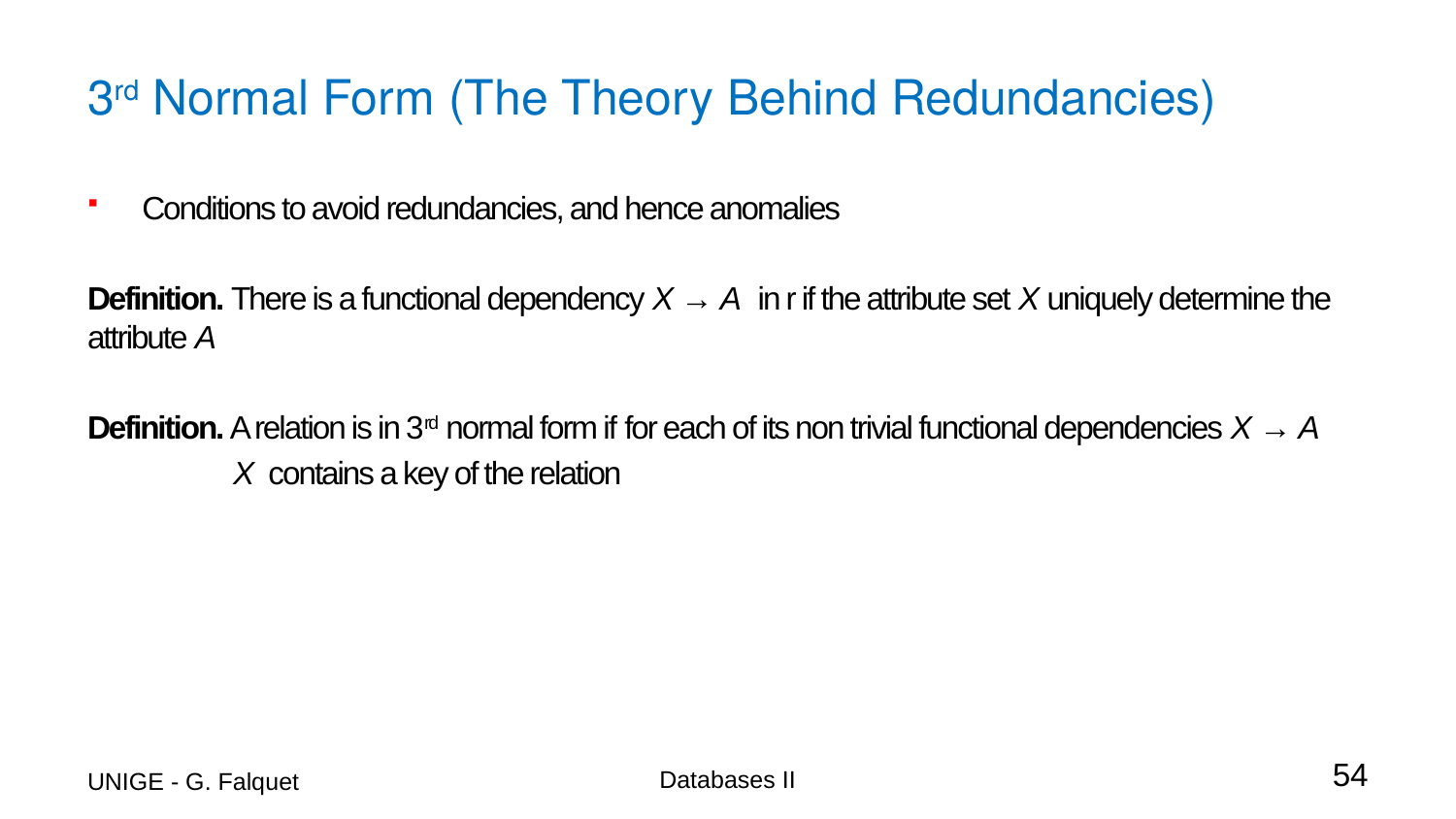

# 3rd Normal Form (The Theory Behind Redundancies)
Conditions to avoid redundancies, and hence anomalies

Definition. There is a functional dependency X → A  in r if the attribute set X uniquely determine the attribute A

Definition. A relation is in 3rd normal form if for each of its non trivial functional dependencies X → A
X  contains a key of the relation

UNIGE - G. Falquet
Databases II
54